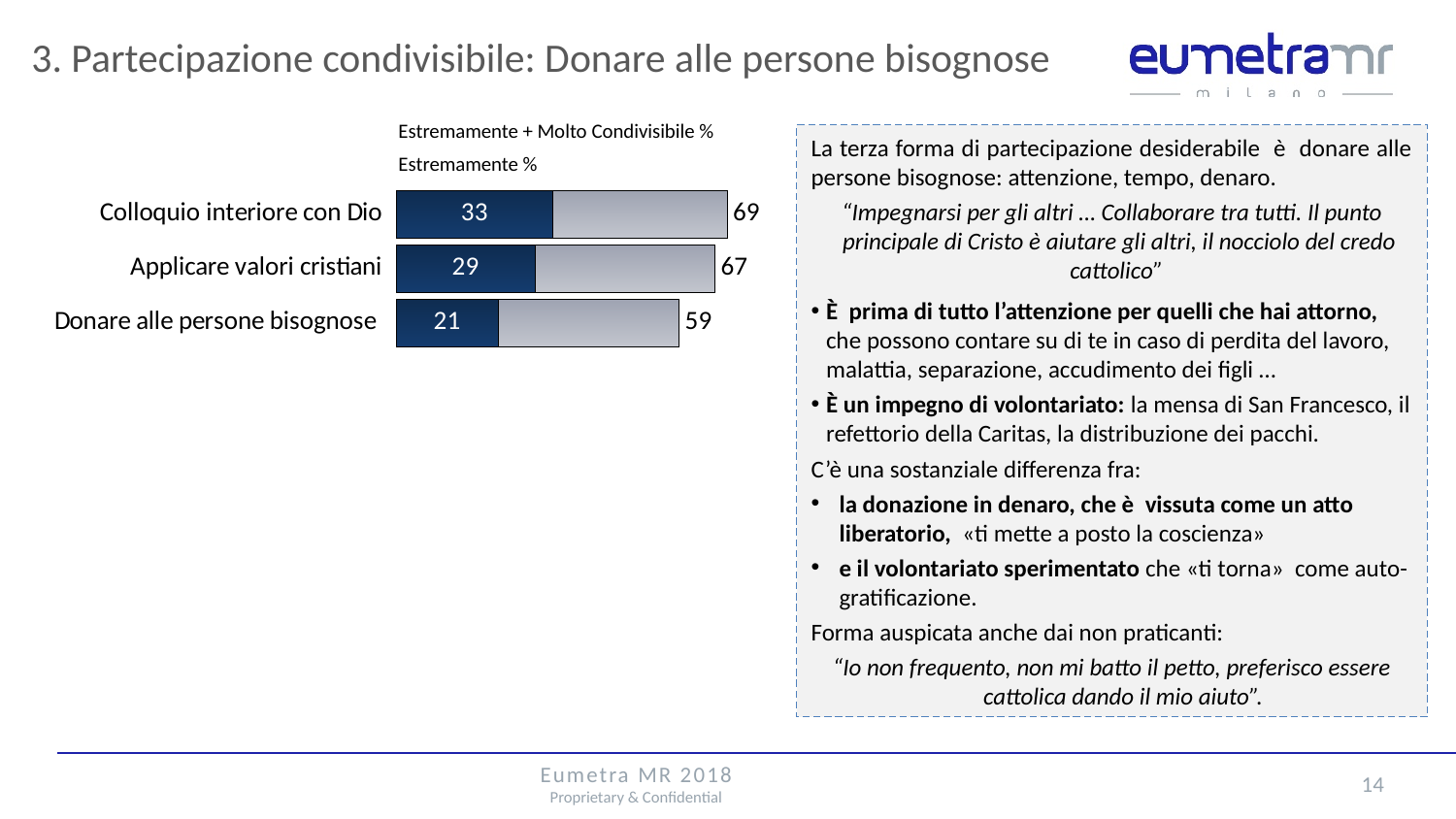

3. Partecipazione condivisibile: Donare alle persone bisognose
Estremamente + Molto Condivisibile %
La terza forma di partecipazione desiderabile  è  donare alle persone bisognose: attenzione, tempo, denaro.
“Impegnarsi per gli altri … Collaborare tra tutti. Il punto principale di Cristo è aiutare gli altri, il nocciolo del credo cattolico”
È  prima di tutto l’attenzione per quelli che hai attorno,  che possono contare su di te in caso di perdita del lavoro, malattia, separazione, accudimento dei figli …
È un impegno di volontariato: la mensa di San Francesco, il refettorio della Caritas, la distribuzione dei pacchi.
C’è una sostanziale differenza fra:
la donazione in denaro, che è  vissuta come un atto liberatorio,  «ti mette a posto la coscienza»
e il volontariato sperimentato che «ti torna»  come auto-gratificazione.
Forma auspicata anche dai non praticanti:
“Io non frequento, non mi batto il petto, preferisco essere cattolica dando il mio aiuto”.
Estremamente %

### Chart

| Category | Molto +Abbastanza | Molto |
|---|---|---|
| Colloquio interiore con Dio | 69.12957048785279 | 32.71745902807823 |
| Applicare valori cristiani | 66.60666058871887 | 28.96841303827931 |
| Donare alle persone bisognose  | 59.12167874753784 | 21.26275907896989 |